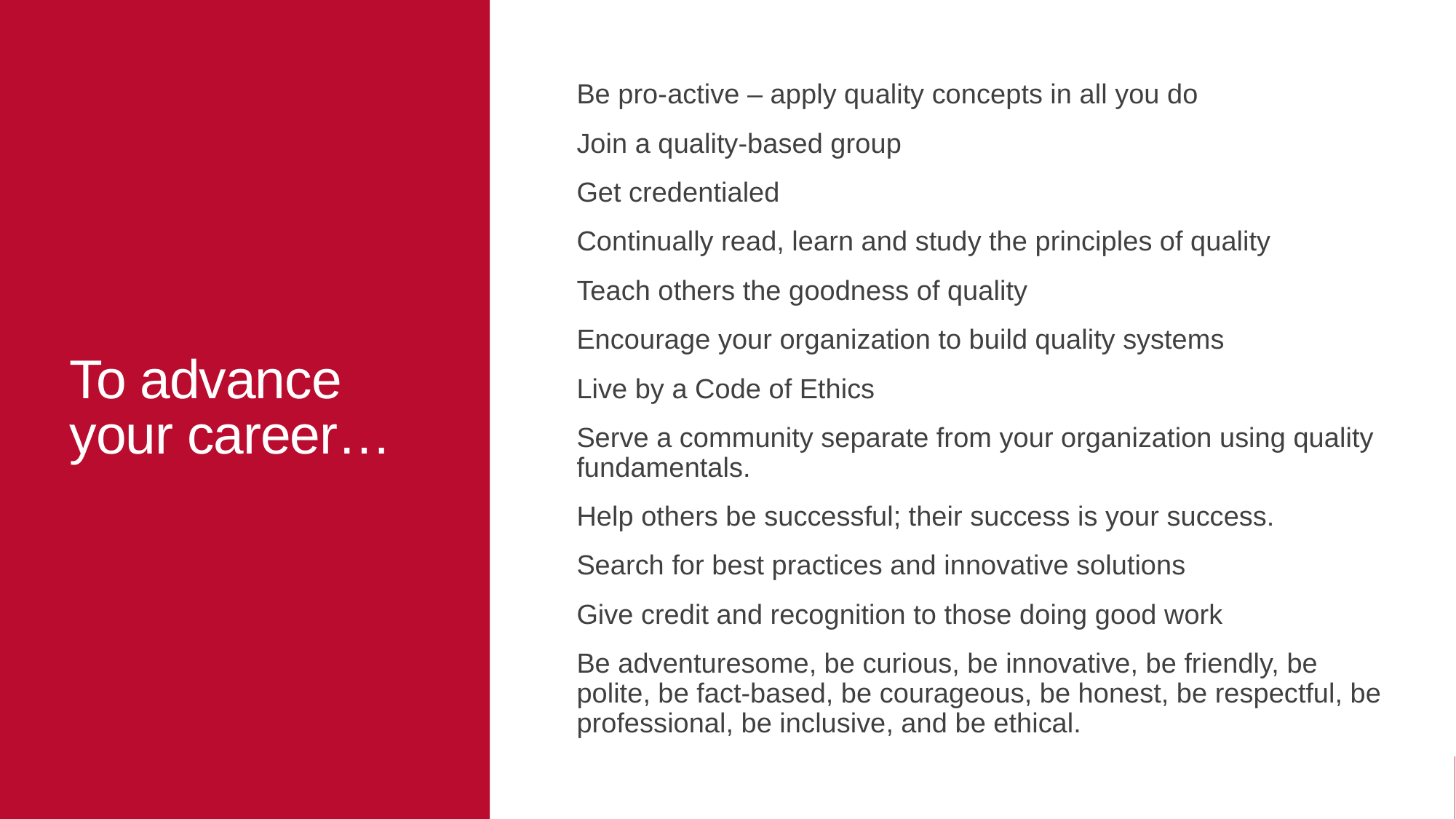

# To advance your career…
Be pro-active – apply quality concepts in all you do
Join a quality-based group
Get credentialed
Continually read, learn and study the principles of quality
Teach others the goodness of quality
Encourage your organization to build quality systems
Live by a Code of Ethics
Serve a community separate from your organization using quality fundamentals.
Help others be successful; their success is your success.
Search for best practices and innovative solutions
Give credit and recognition to those doing good work
Be adventuresome, be curious, be innovative, be friendly, be polite, be fact-based, be courageous, be honest, be respectful, be professional, be inclusive, and be ethical.